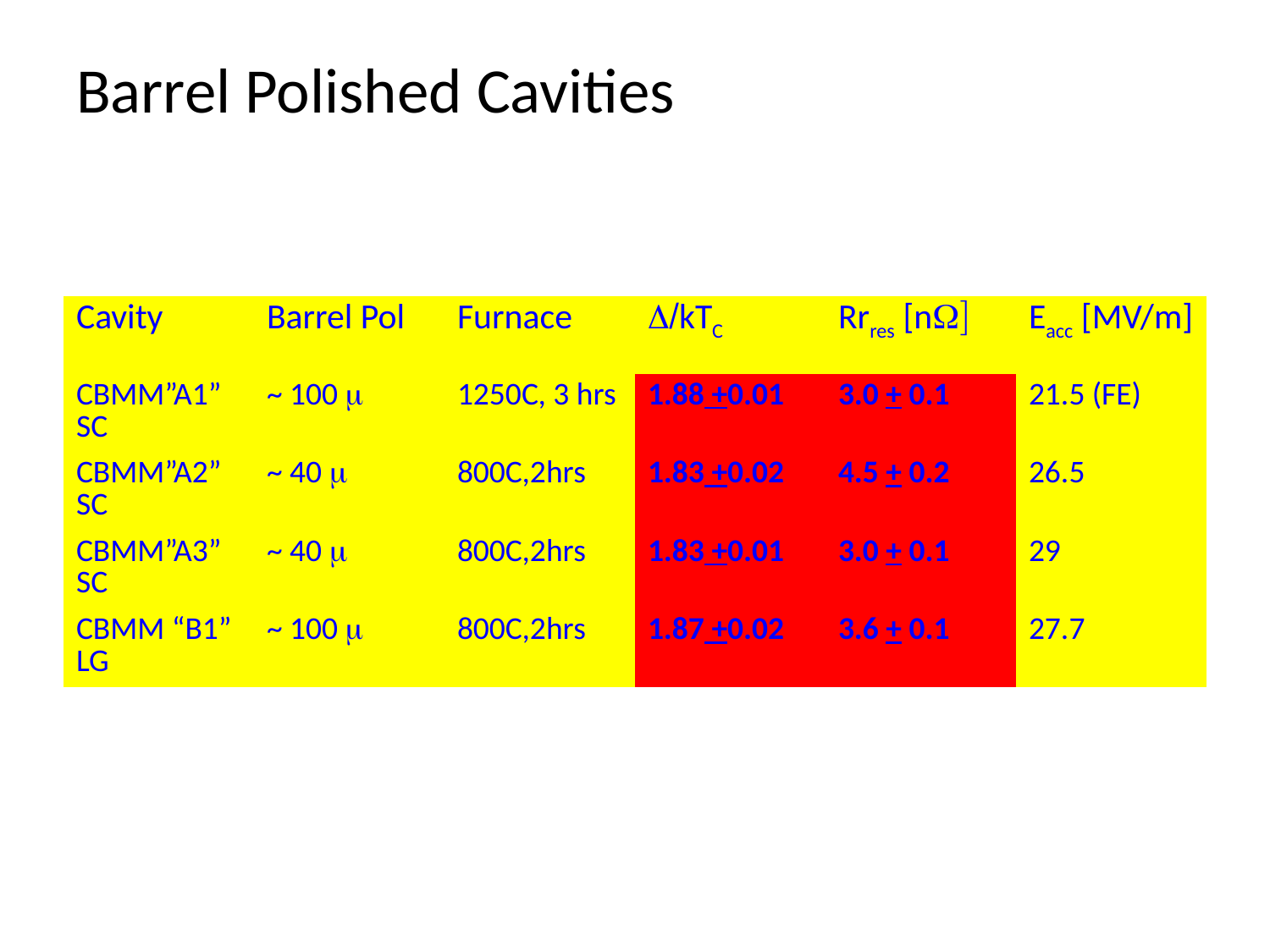

# Barrel Polished Cavities
| Cavity | Barrel Pol | Furnace | Δ/kTC | Rrres [nΩ] | Eacc [MV/m] |
| --- | --- | --- | --- | --- | --- |
| CBMM”A1” SC | ~ 100 μ | 1250C, 3 hrs | 1.88 +0.01 | 3.0 + 0.1 | 21.5 (FE) |
| CBMM”A2” SC | ~ 40 μ | 800C,2hrs | 1.83 +0.02 | 4.5 + 0.2 | 26.5 |
| CBMM”A3” SC | ~ 40 μ | 800C,2hrs | 1.83 +0.01 | 3.0 + 0.1 | 29 |
| CBMM “B1” LG | ~ 100 μ | 800C,2hrs | 1.87 +0.02 | 3.6 + 0.1 | 27.7 |